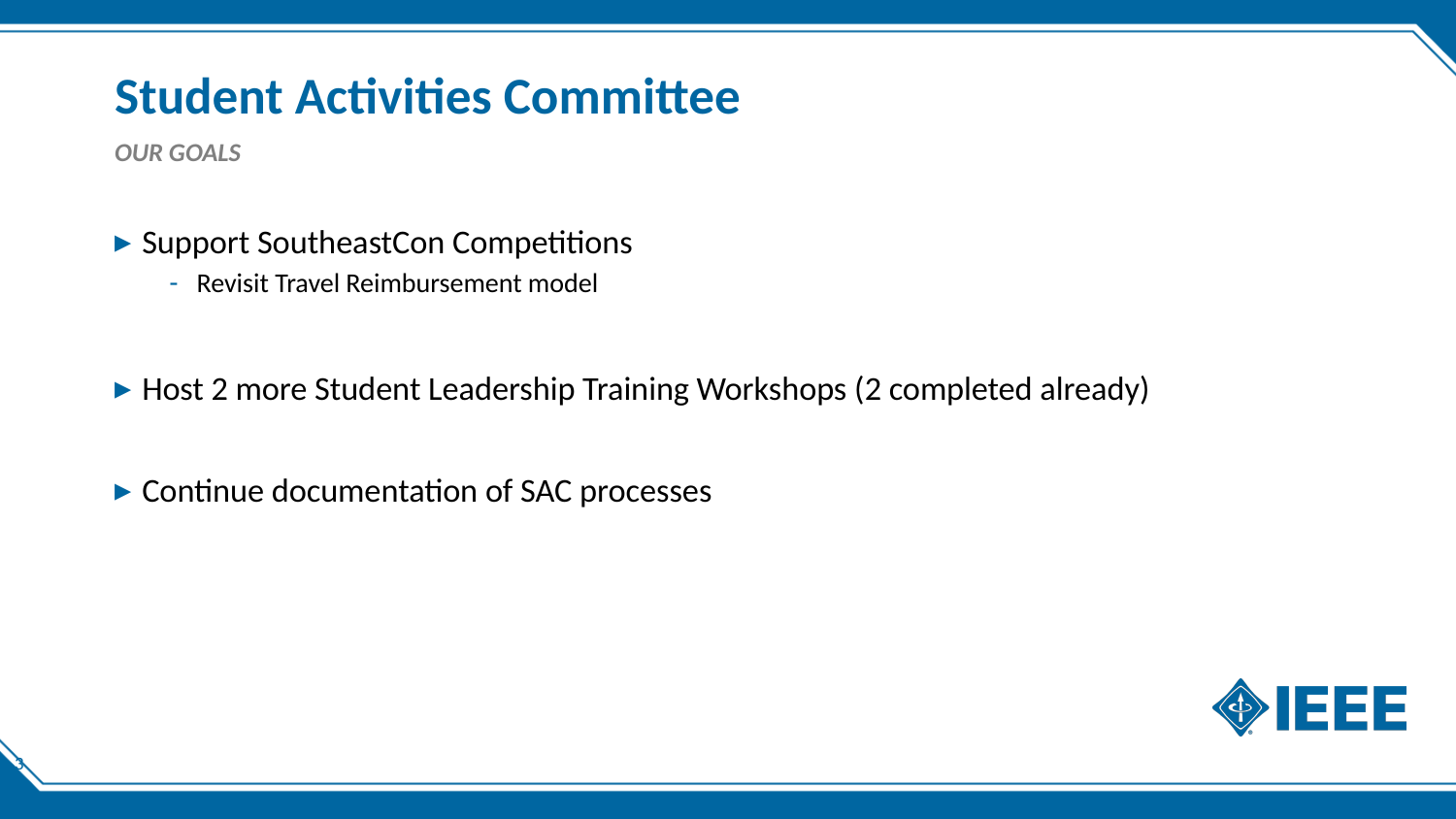

# Student Activities Committee
OUR GOALS
Support SoutheastCon Competitions
Revisit Travel Reimbursement model

Host 2 more Student Leadership Training Workshops (2 completed already)

Continue documentation of SAC processes

3